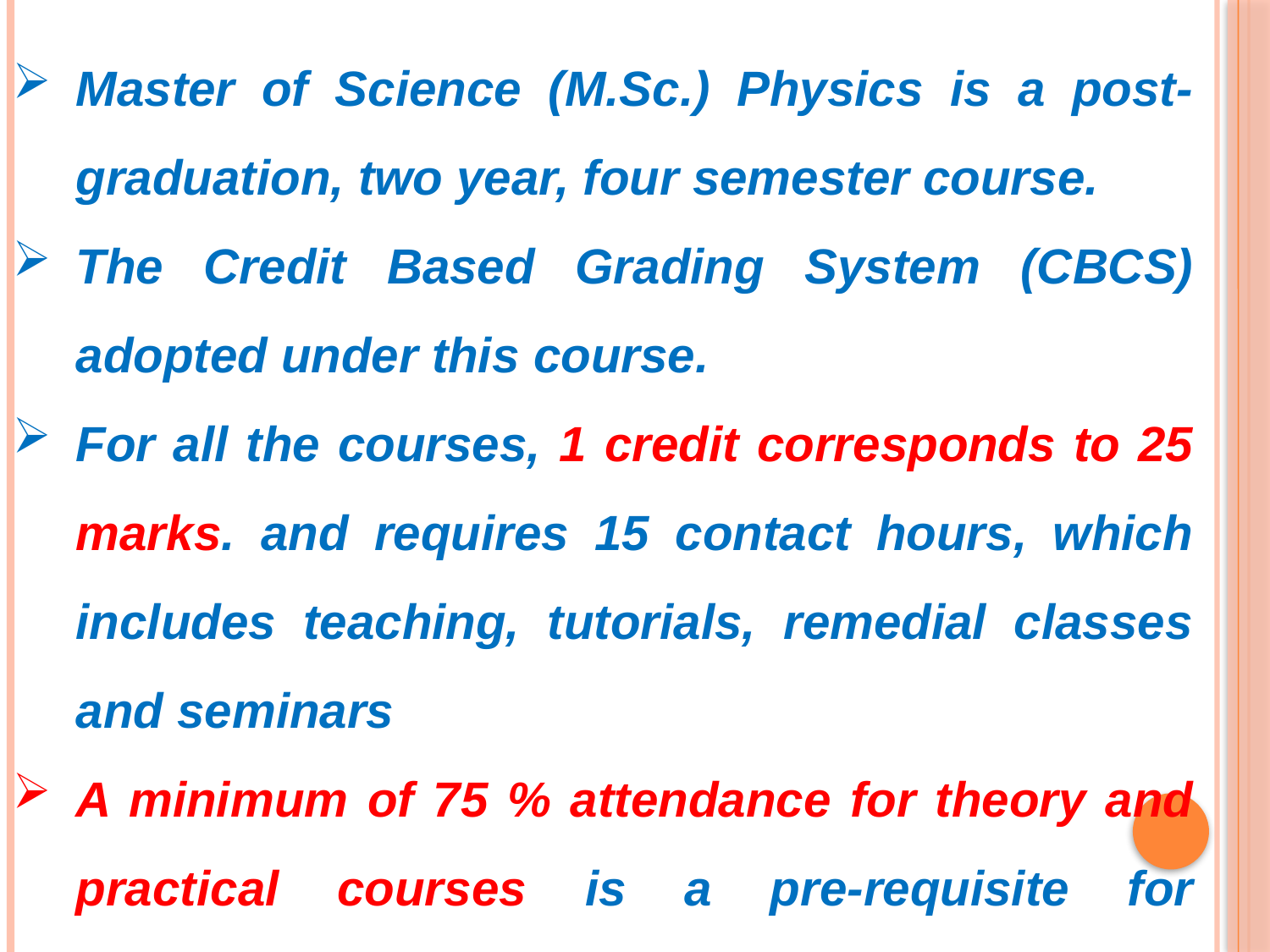

Master of Science (M.Sc.) Physics is a post-graduation, two year, four semester course.
The Credit Based Grading System (CBCS) adopted under this course.
For all the courses, 1 credit corresponds to 25 marks. and requires 15 contact hours, which includes teaching, tutorials, remedial classes and seminars
A minimum of 75 % attendance for theory and practical courses is a pre-requisite for appearing for examinations and qualifying a particular course.